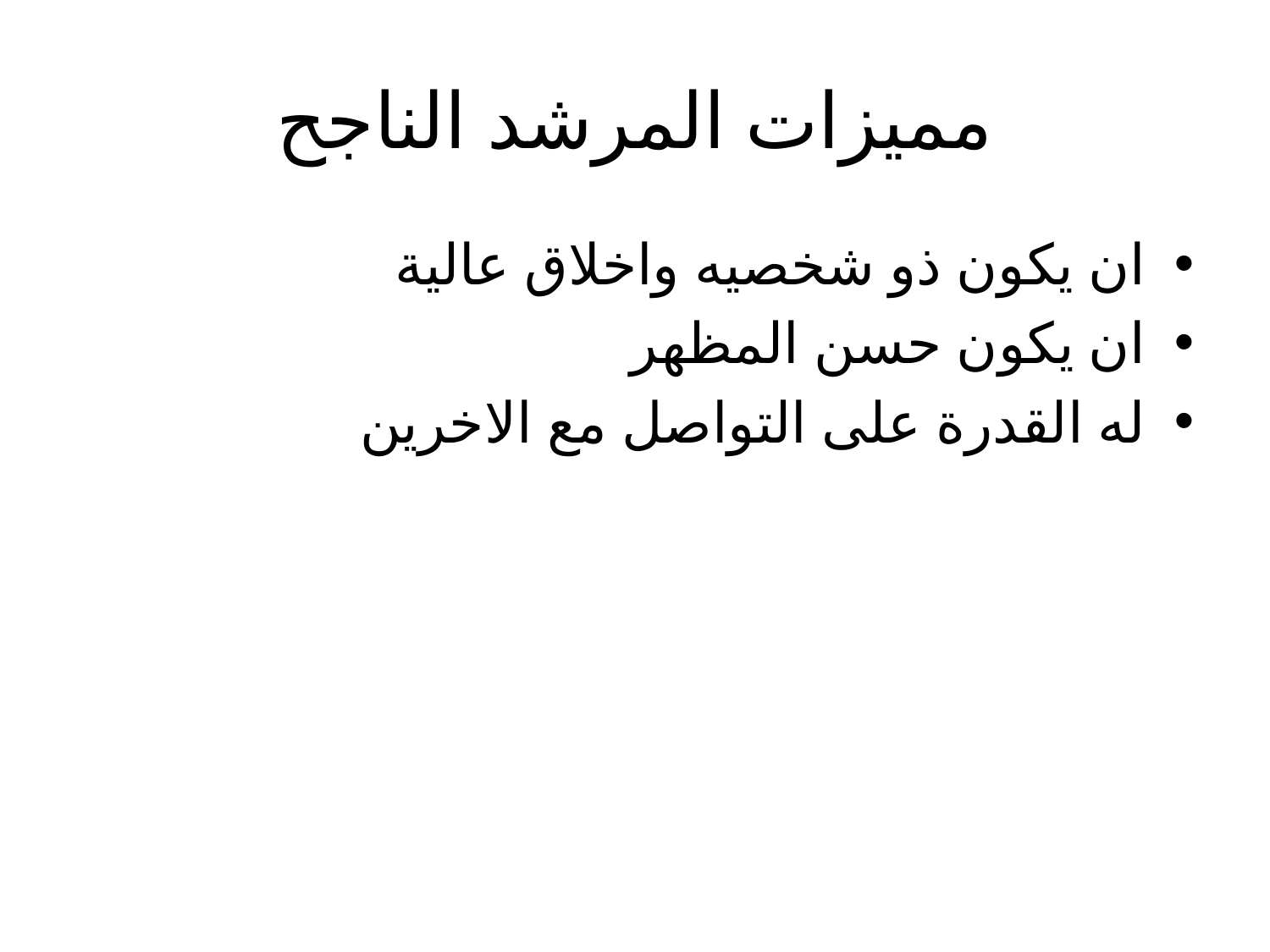

# مميزات المرشد الناجح
ان يكون ذو شخصيه واخلاق عالية
ان يكون حسن المظهر
له القدرة على التواصل مع الاخرين